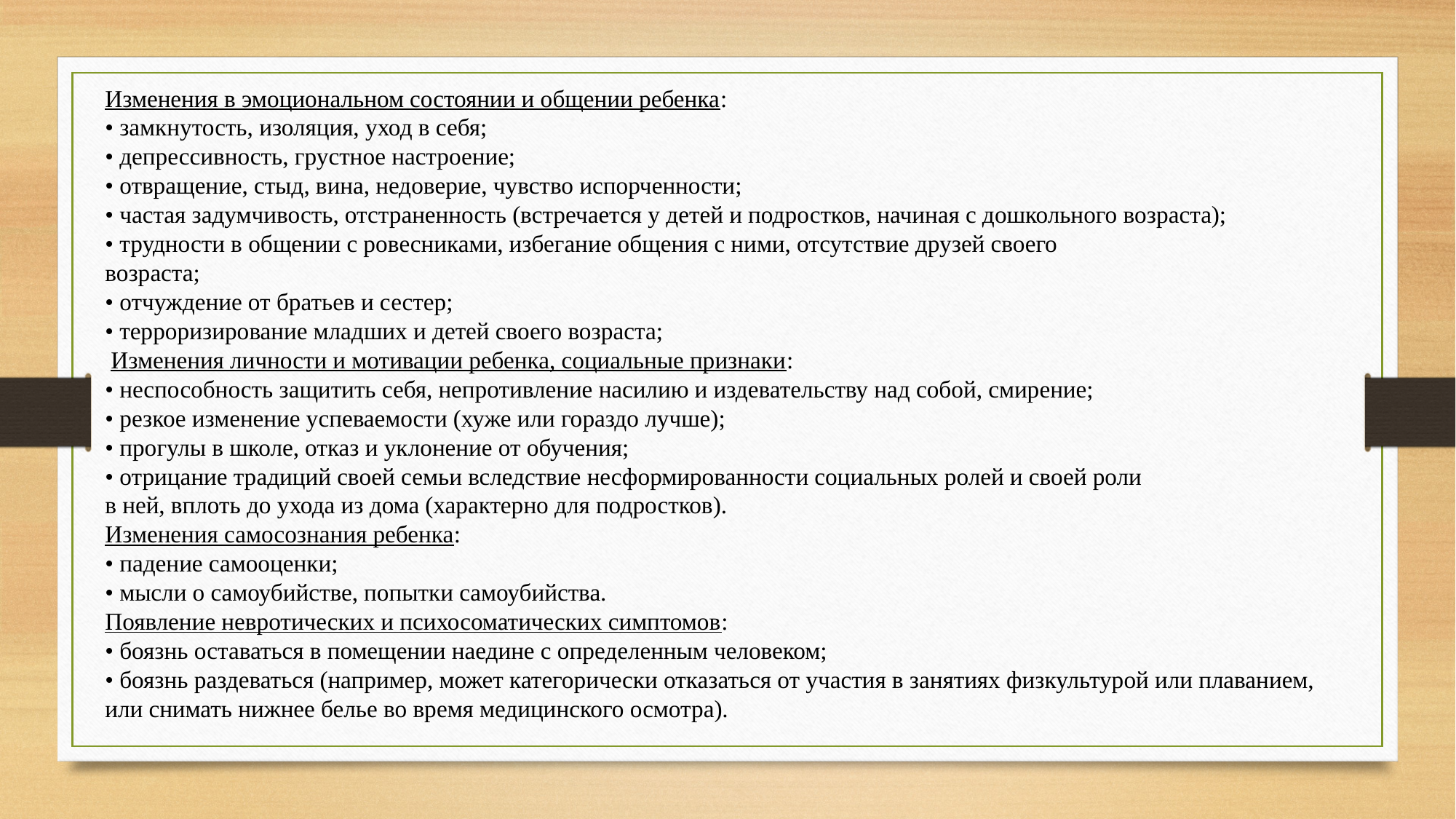

Изменения в эмоциональном состоянии и общении ребенка:
• замкнутость, изоляция, уход в себя;
• депрессивность, грустное настроение;
• отвращение, стыд, вина, недоверие, чувство испорченности;
• частая задумчивость, отстраненность (встречается у детей и подростков, начиная с дошкольного возраста);
• трудности в общении с ровесниками, избегание общения с ними, отсутствие друзей своего
возраста;
• отчуждение от братьев и сестер;
• терроризирование младших и детей своего возраста;
 Изменения личности и мотивации ребенка, социальные признаки:
• неспособность защитить себя, непротивление насилию и издевательству над собой, смирение;
• резкое изменение успеваемости (хуже или гораздо лучше);
• прогулы в школе, отказ и уклонение от обучения;
• отрицание традиций своей семьи вследствие несформированности социальных ролей и своей роли
в ней, вплоть до ухода из дома (характерно для подростков).
Изменения самосознания ребенка:
• падение самооценки;
• мысли о самоубийстве, попытки самоубийства.
Появление невротических и психосоматических симптомов:
• боязнь оставаться в помещении наедине с определенным человеком;
• боязнь раздеваться (например, может категорически отказаться от участия в занятиях физкультурой или плаванием, или снимать нижнее белье во время медицинского осмотра).